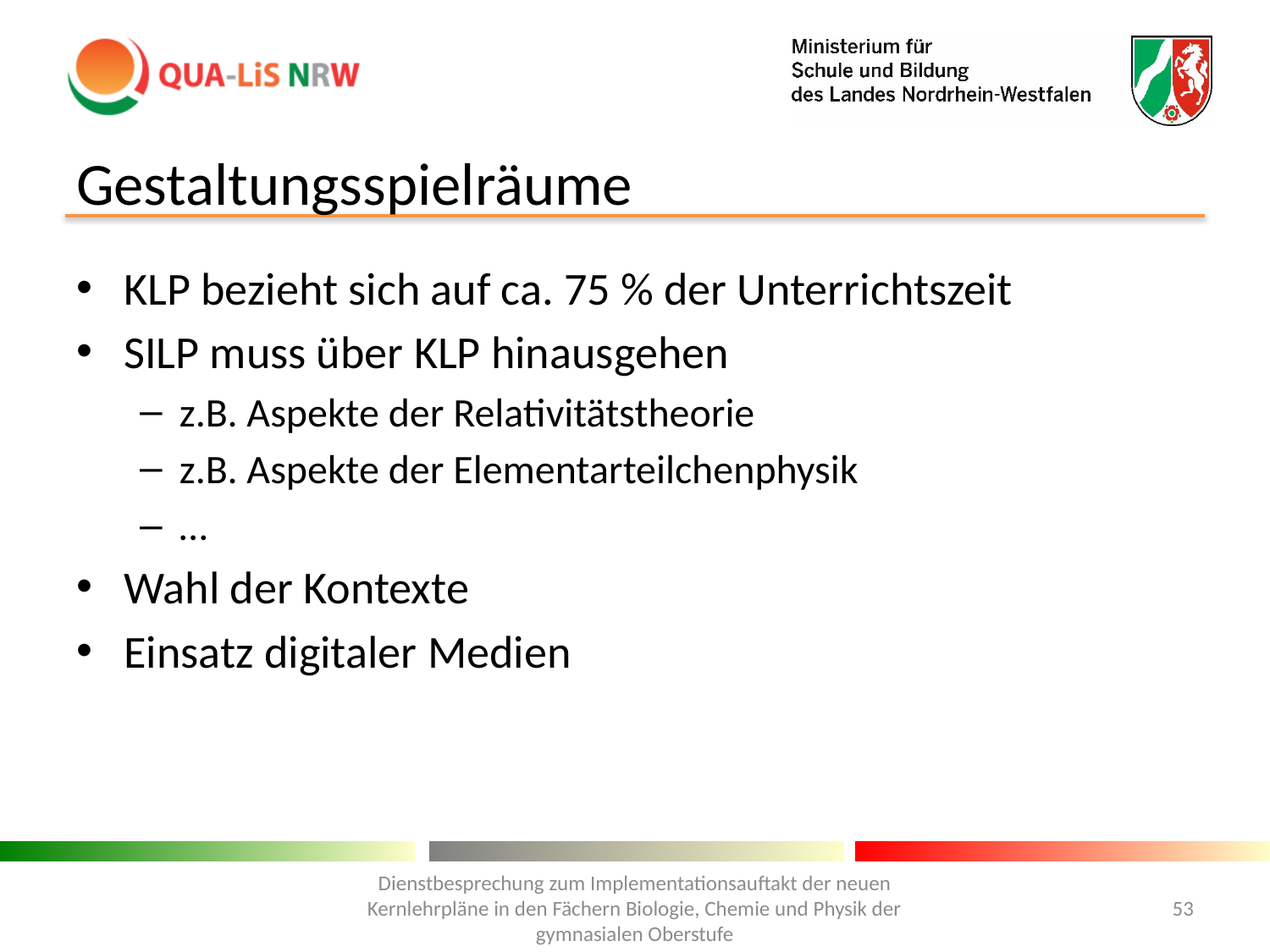

# Gestaltungsspielräume
KLP bezieht sich auf ca. 75 % der Unterrichtszeit
SILP muss über KLP hinausgehen
z.B. Aspekte der Relativitätstheorie
z.B. Aspekte der Elementarteilchenphysik
…
Wahl der Kontexte
Einsatz digitaler Medien
Dienstbesprechung zum Implementationsauftakt der neuen Kernlehrpläne in den Fächern Biologie, Chemie und Physik der gymnasialen Oberstufe
53